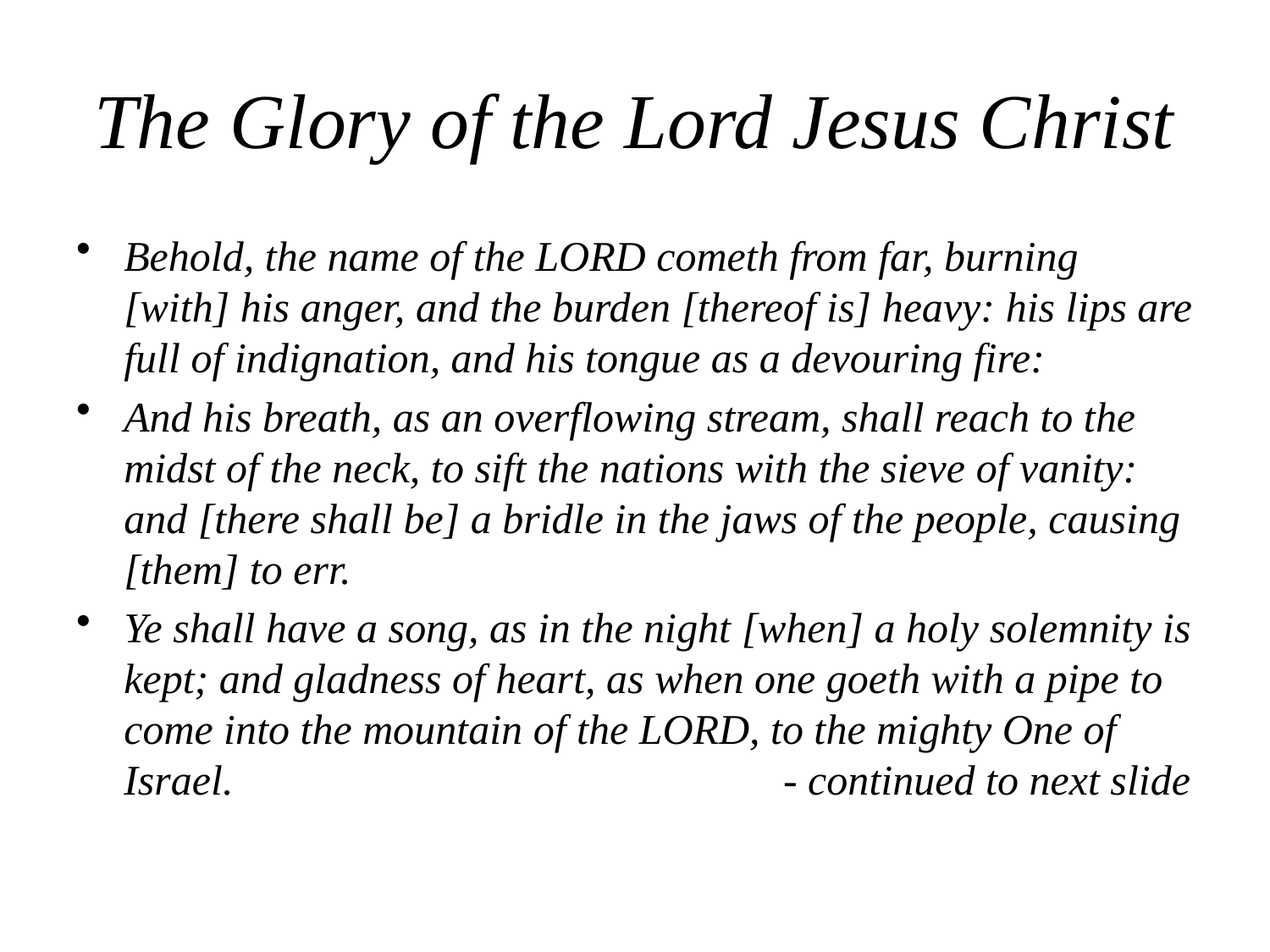

# The Glory of the Lord Jesus Christ
Behold, the name of the LORD cometh from far, burning [with] his anger, and the burden [thereof is] heavy: his lips are full of indignation, and his tongue as a devouring fire:
And his breath, as an overflowing stream, shall reach to the midst of the neck, to sift the nations with the sieve of vanity: and [there shall be] a bridle in the jaws of the people, causing [them] to err.
Ye shall have a song, as in the night [when] a holy solemnity is kept; and gladness of heart, as when one goeth with a pipe to come into the mountain of the LORD, to the mighty One of Israel.                                                    - continued to next slide